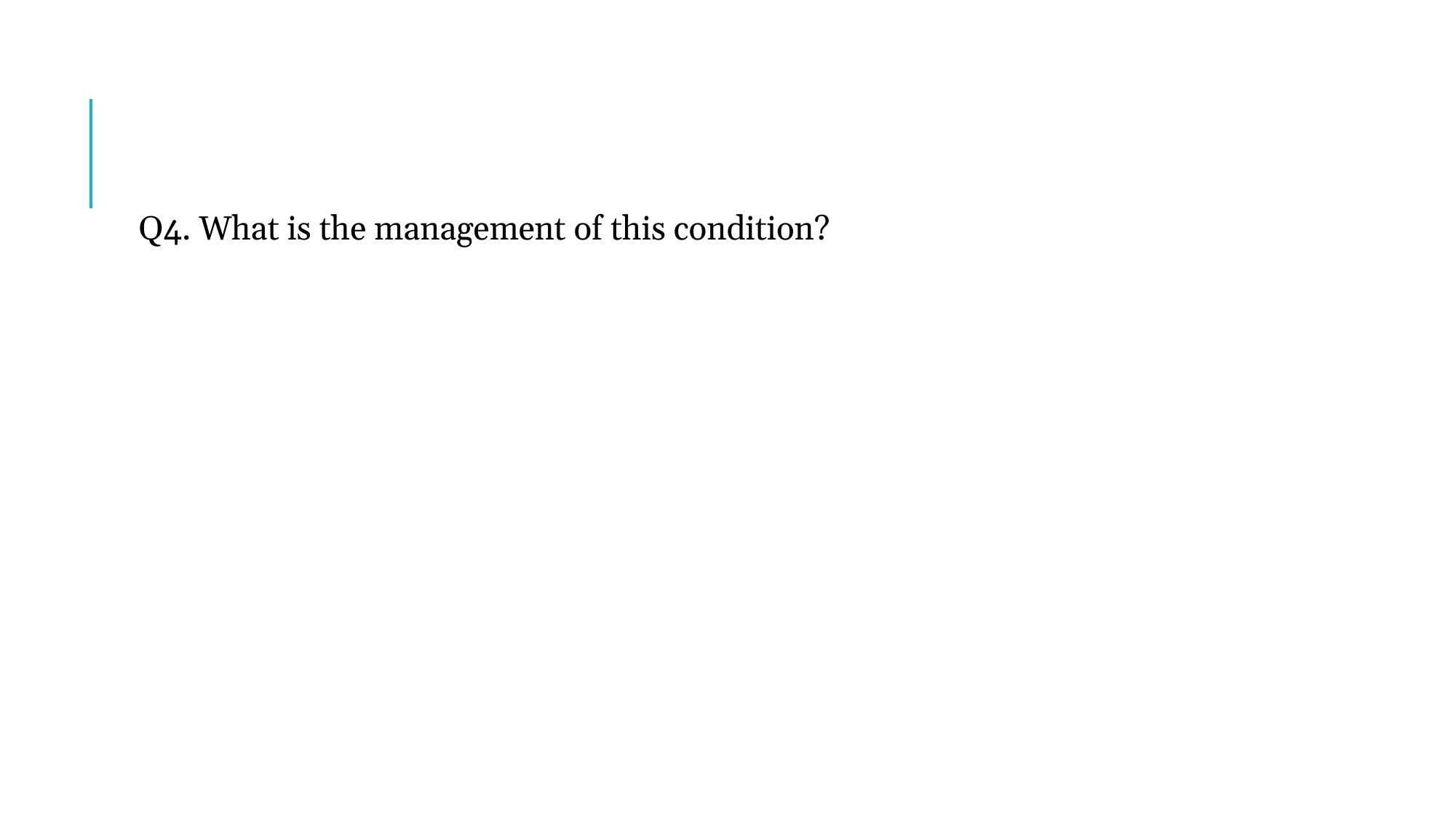

#
Q4. What is the management of this condition?